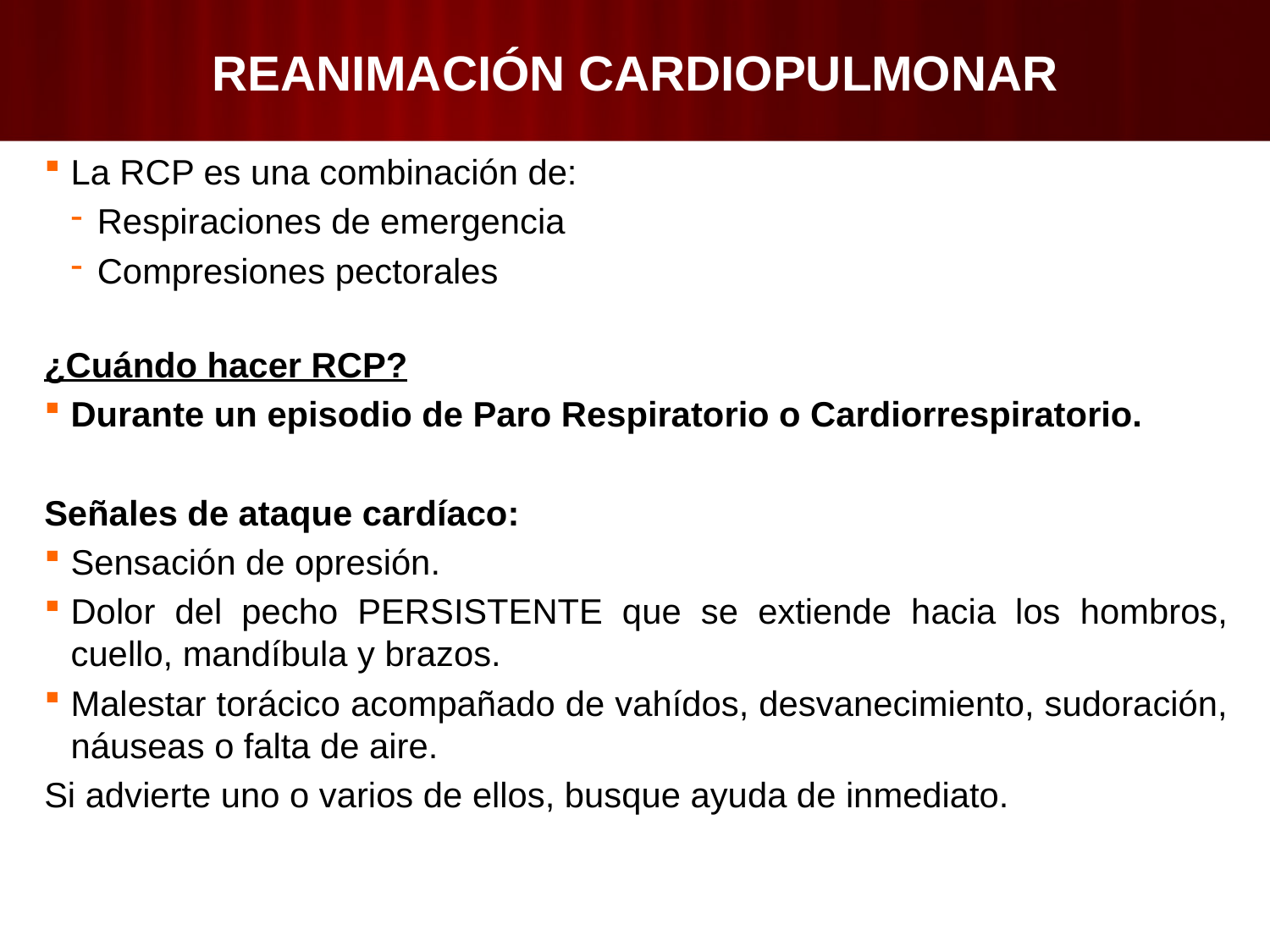

# REANIMACIÓN CARDIOPULMONAR
La RCP es una combinación de:
Respiraciones de emergencia
Compresiones pectorales

¿Cuándo hacer RCP?
Durante un episodio de Paro Respiratorio o Cardiorrespiratorio.

Señales de ataque cardíaco:
Sensación de opresión.
Dolor del pecho PERSISTENTE que se extiende hacia los hombros, cuello, mandíbula y brazos.
Malestar torácico acompañado de vahídos, desvanecimiento, sudoración, náuseas o falta de aire.
Si advierte uno o varios de ellos, busque ayuda de inmediato.